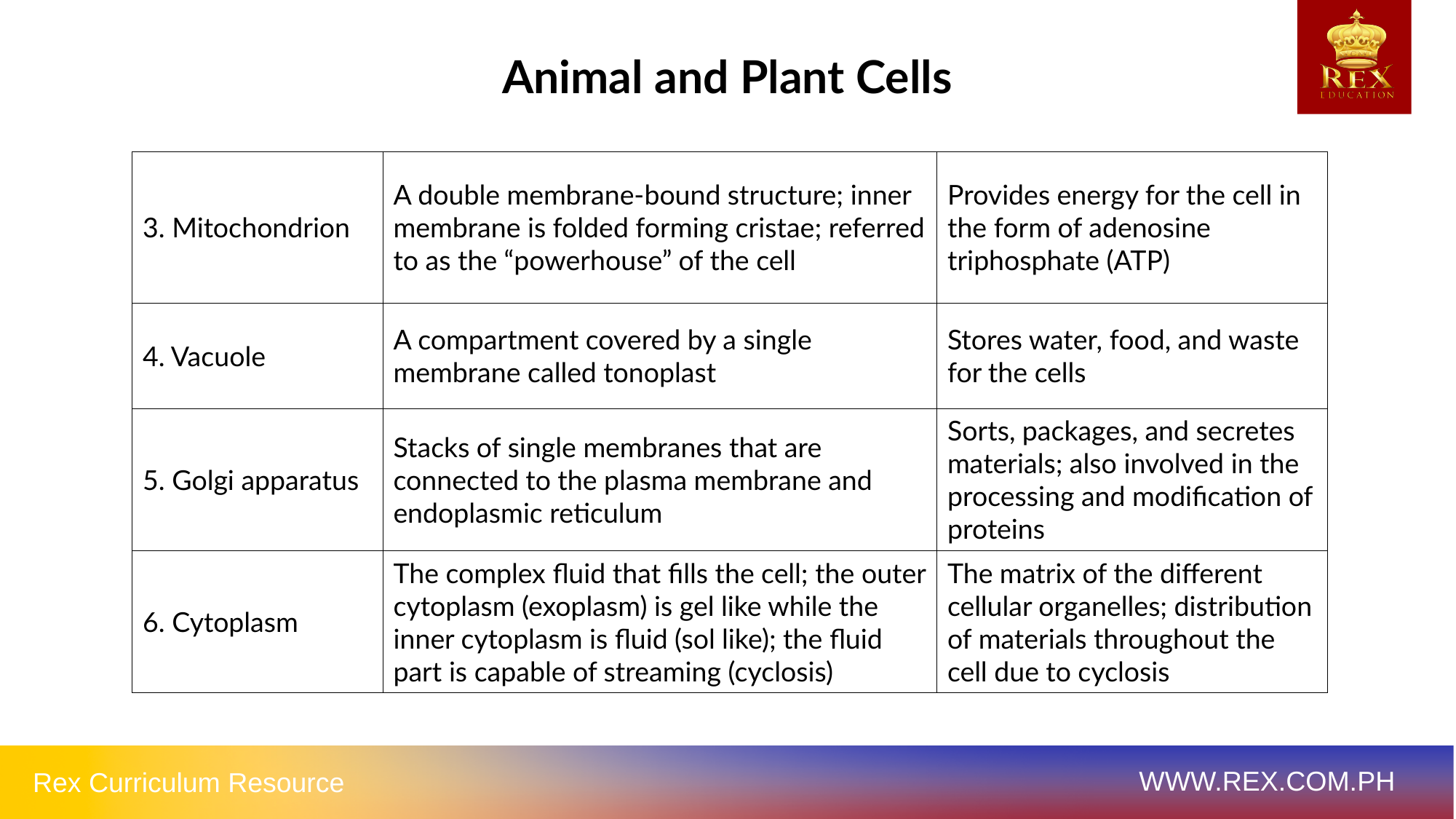

Animal and Plant Cells
| 3. Mitochondrion | A double membrane-bound structure; inner membrane is folded forming cristae; referred to as the “powerhouse” of the cell | Provides energy for the cell in the form of adenosine triphosphate (ATP) |
| --- | --- | --- |
| 4. Vacuole | A compartment covered by a single membrane called tonoplast | Stores water, food, and waste for the cells |
| 5. Golgi apparatus | Stacks of single membranes that are connected to the plasma membrane and endoplasmic reticulum | Sorts, packages, and secretes materials; also involved in the processing and modification of proteins |
| 6. Cytoplasm | The complex fluid that fills the cell; the outer cytoplasm (exoplasm) is gel like while the inner cytoplasm is fluid (sol like); the fluid part is capable of streaming (cyclosis) | The matrix of the different cellular organelles; distribution of materials throughout the cell due to cyclosis |